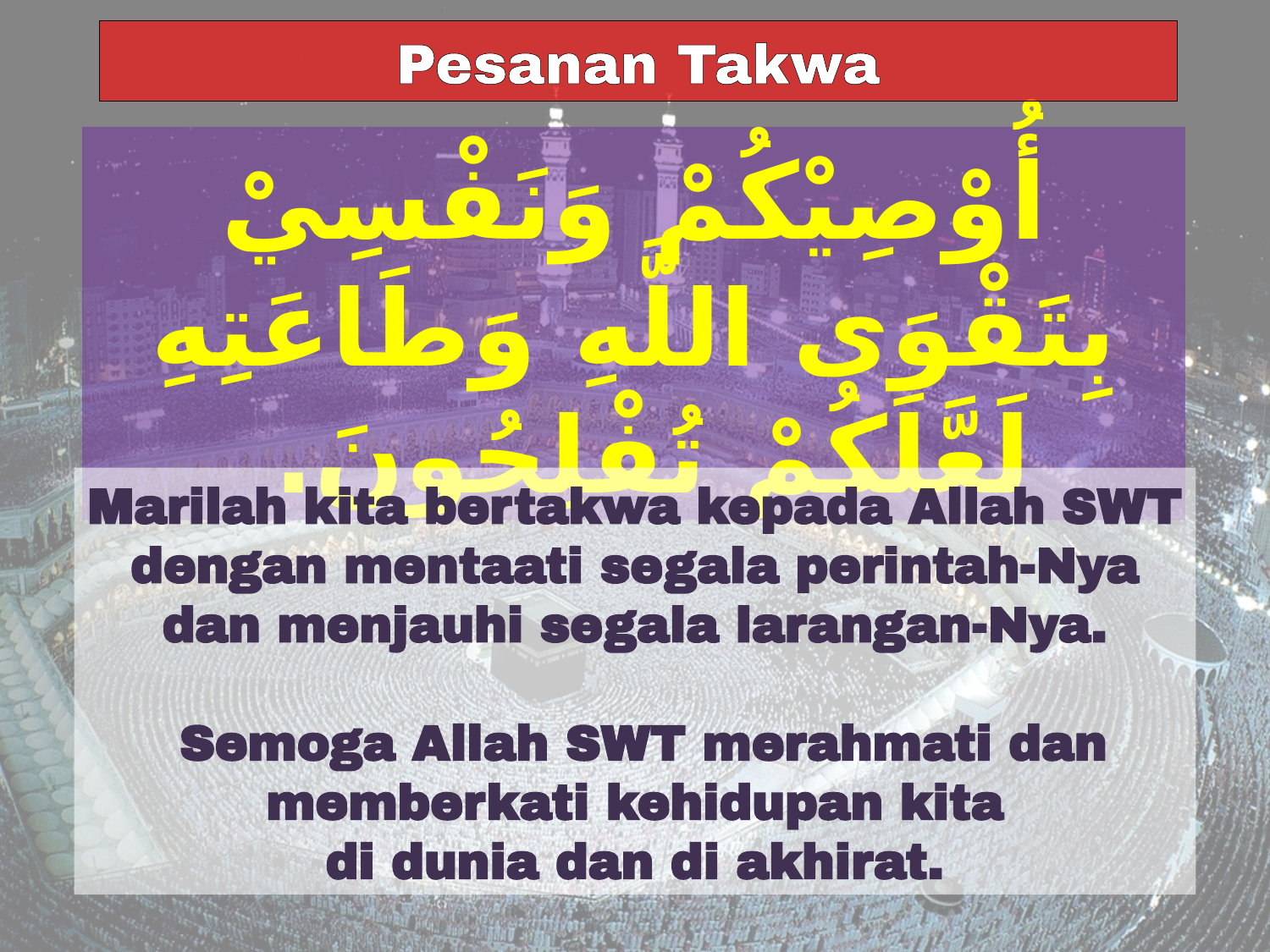

Pesanan Takwa
أُوْصِيْكُمْ وَنَفْسِيْ بِتَقْوَى اللَّهِ وَطَاعَتِهِ لَعَّلَكُمْ تُفْلِحُونَ.
Marilah kita bertakwa kepada Allah SWT dengan mentaati segala perintah-Nya dan menjauhi segala larangan-Nya.

 Semoga Allah SWT merahmati dan memberkati kehidupan kita
 di dunia dan di akhirat.